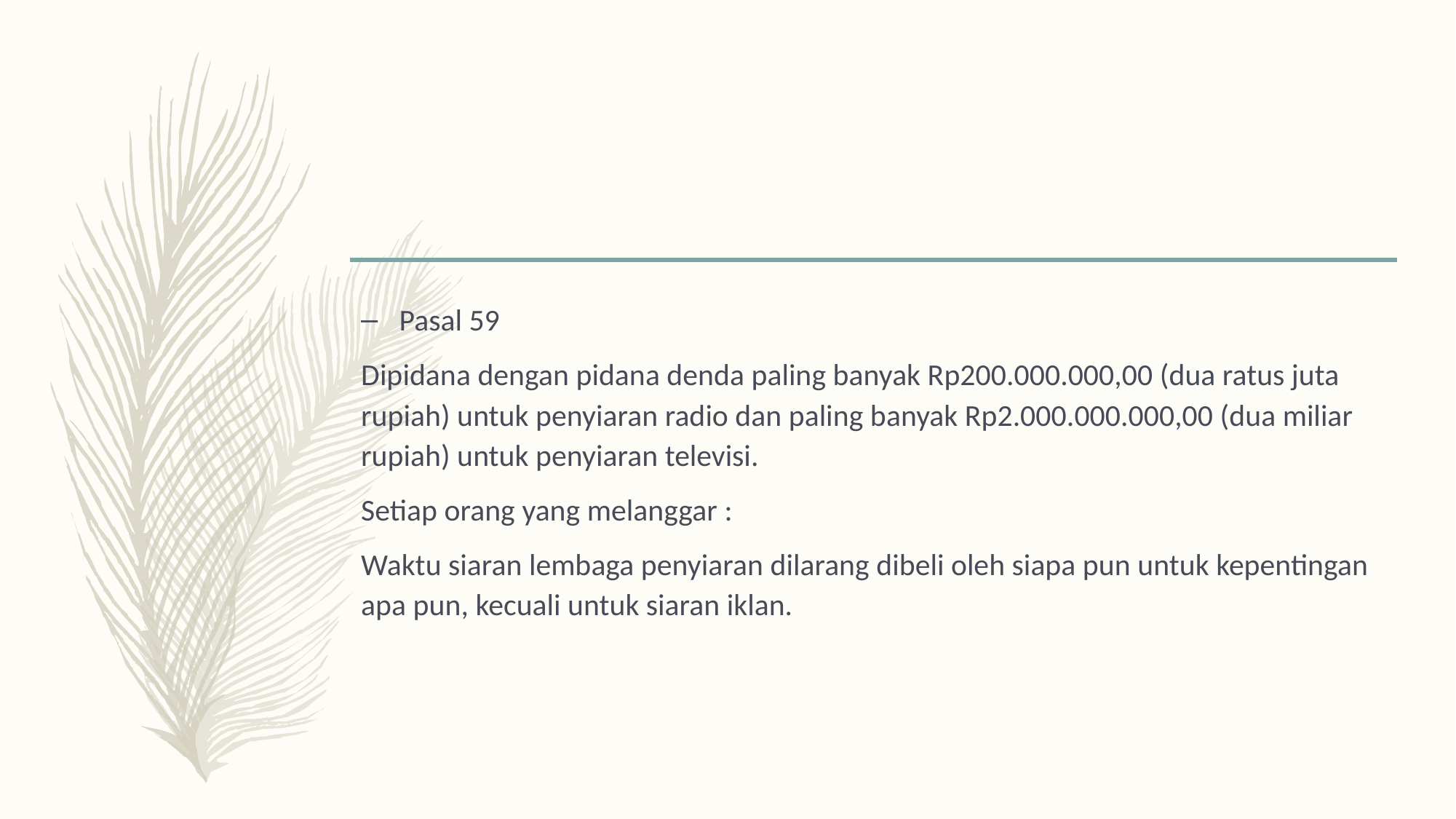

#
Pasal 59
Dipidana dengan pidana denda paling banyak Rp200.000.000,00 (dua ratus juta rupiah) untuk penyiaran radio dan paling banyak Rp2.000.000.000,00 (dua miliar rupiah) untuk penyiaran televisi.
Setiap orang yang melanggar :
Waktu siaran lembaga penyiaran dilarang dibeli oleh siapa pun untuk kepentingan apa pun, kecuali untuk siaran iklan.